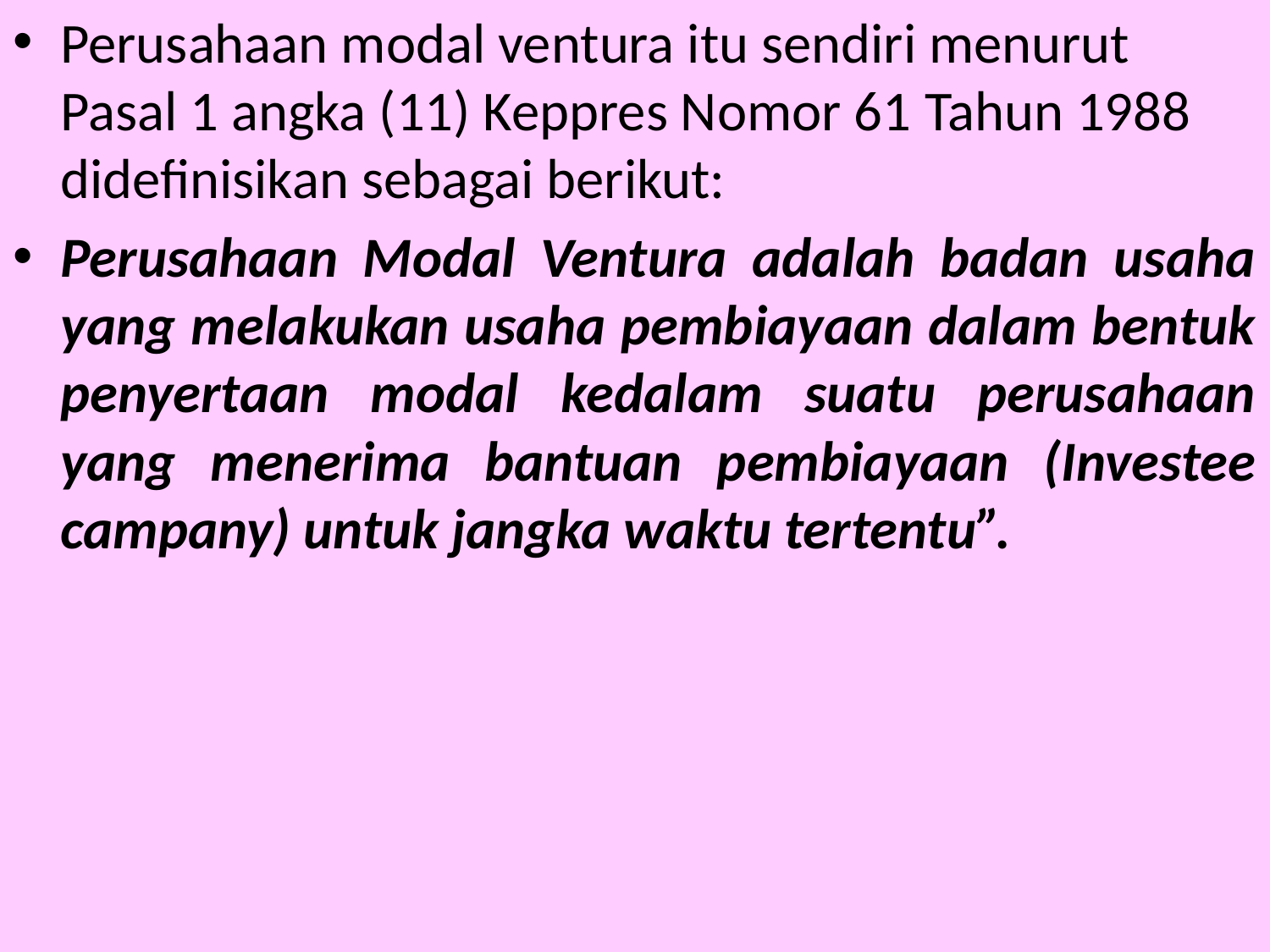

Perusahaan modal ventura itu sendiri menurut Pasal 1 angka (11) Keppres Nomor 61 Tahun 1988 didefinisikan sebagai berikut:
Perusahaan Modal Ventura adalah badan usaha yang melakukan usaha pembiayaan dalam bentuk penyertaan modal kedalam suatu perusahaan yang menerima bantuan pembiayaan (Investee campany) untuk jangka waktu tertentu”.